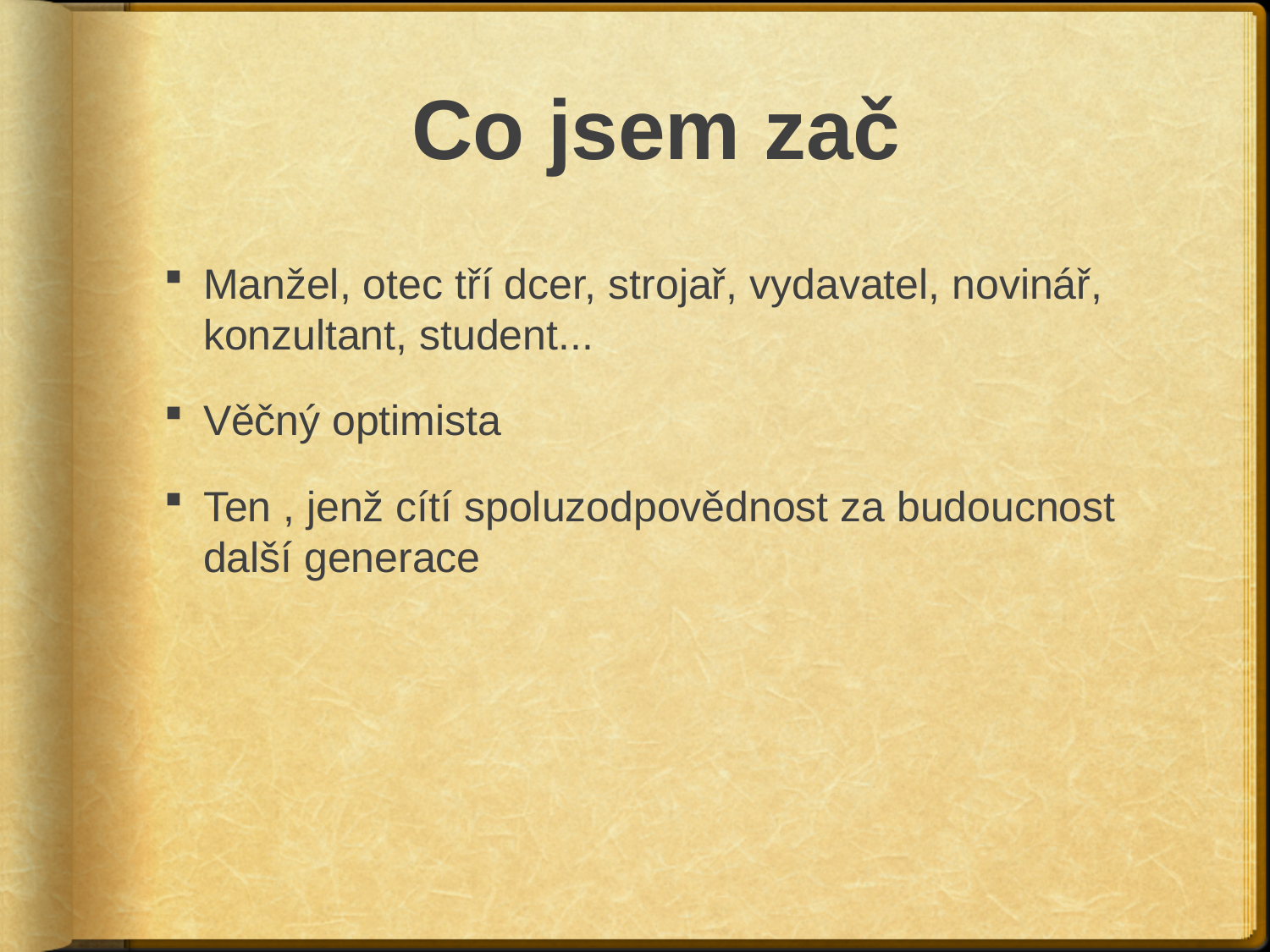

# Co jsem zač
Manžel, otec tří dcer, strojař, vydavatel, novinář, konzultant, student...
Věčný optimista
Ten , jenž cítí spoluzodpovědnost za budoucnost  další generace